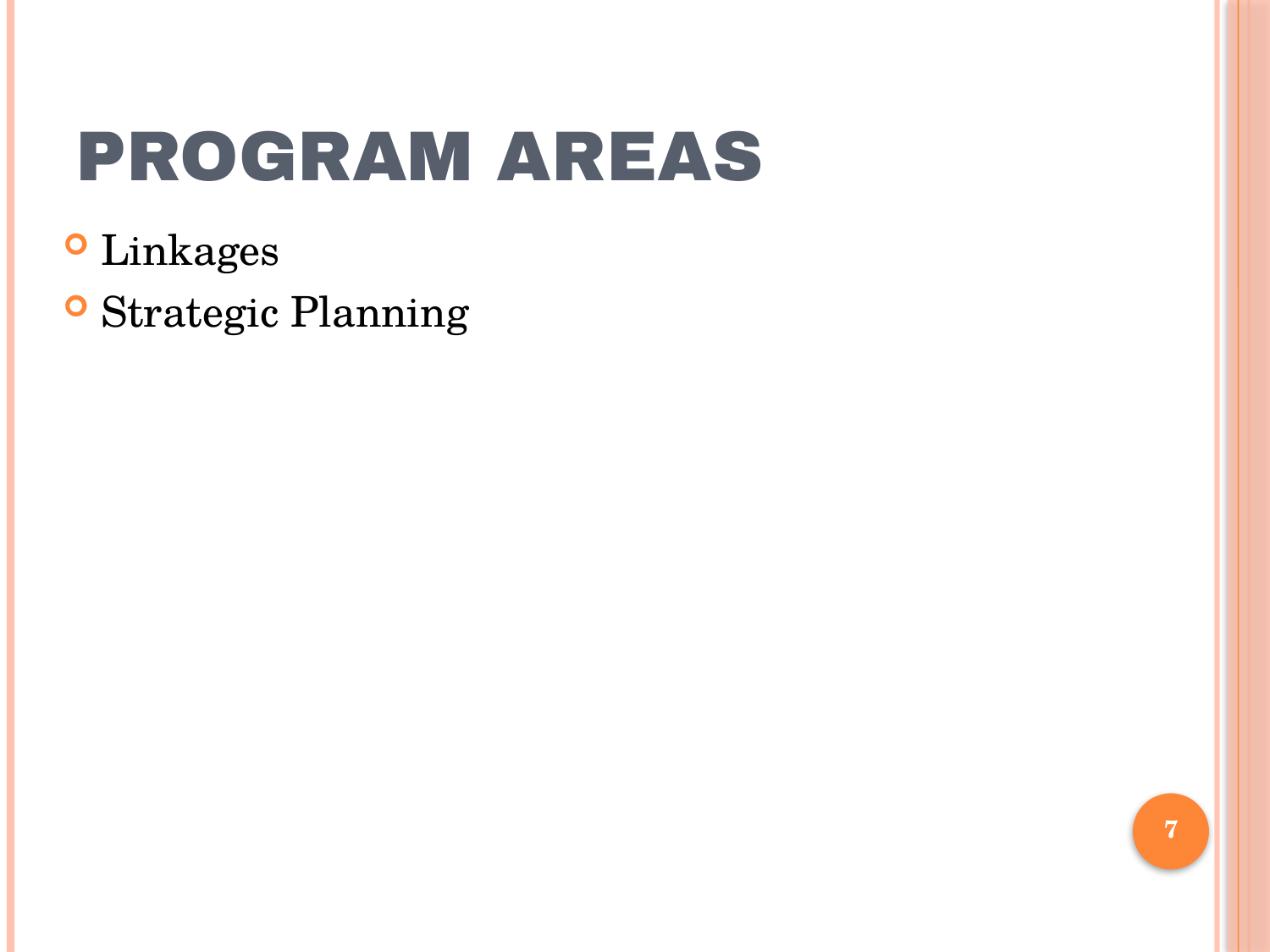

# Program Areas
Linkages
Strategic Planning
7